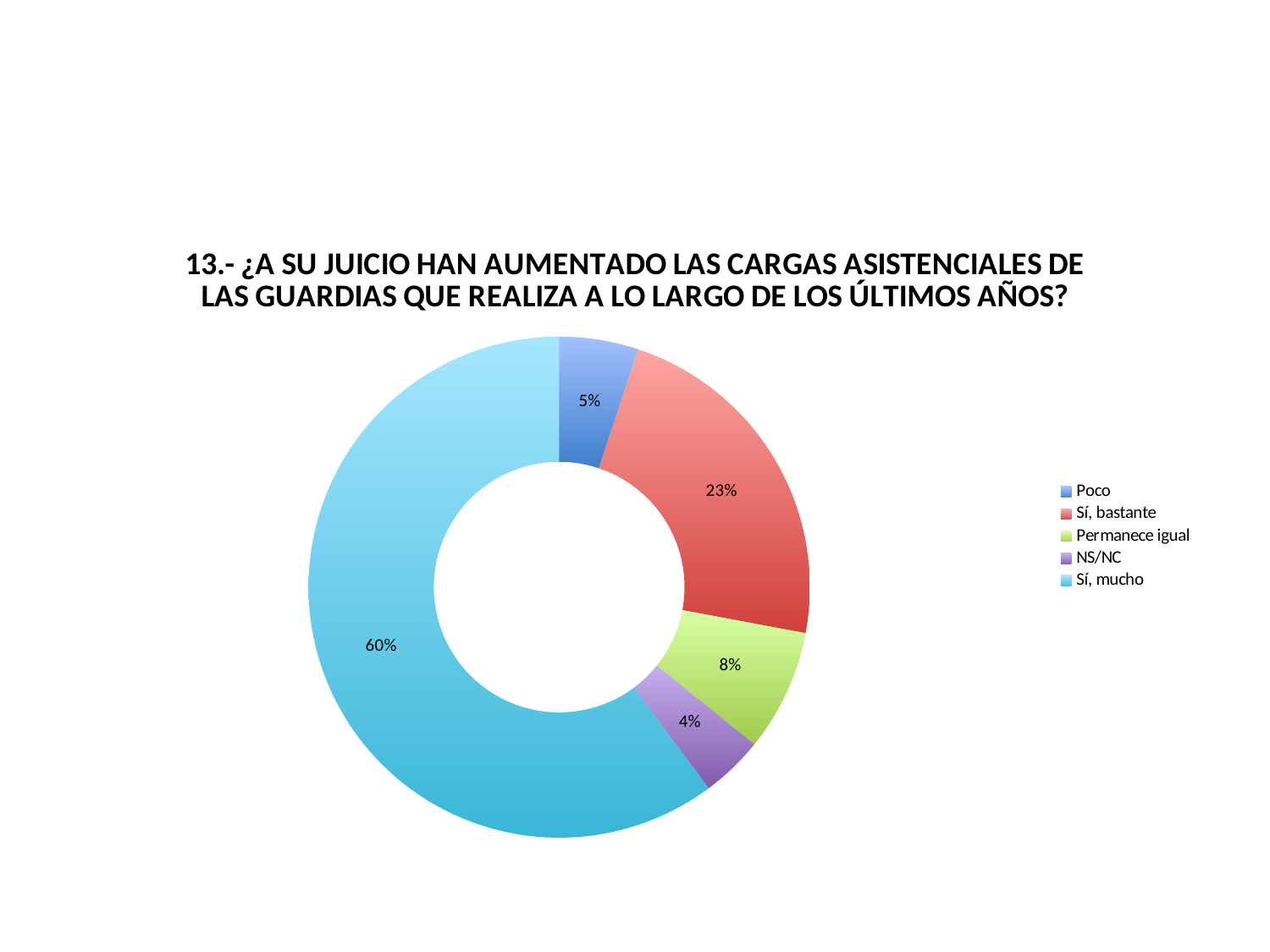

#

### Chart:

| Category | 13.- ¿A SU JUICIO HAN AUMENTADO LAS CARGAS ASISTENCIALES DE LAS GUARDIAS QUE REALIZA A LO LARGO DE LOS ÚLTIMOS AÑOS? |
|---|---|
| Poco | 43.0 |
| Sí, bastante | 192.0 |
| Permanece igual | 66.0 |
| NS/NC | 34.0 |
| Sí, mucho | 506.0 |